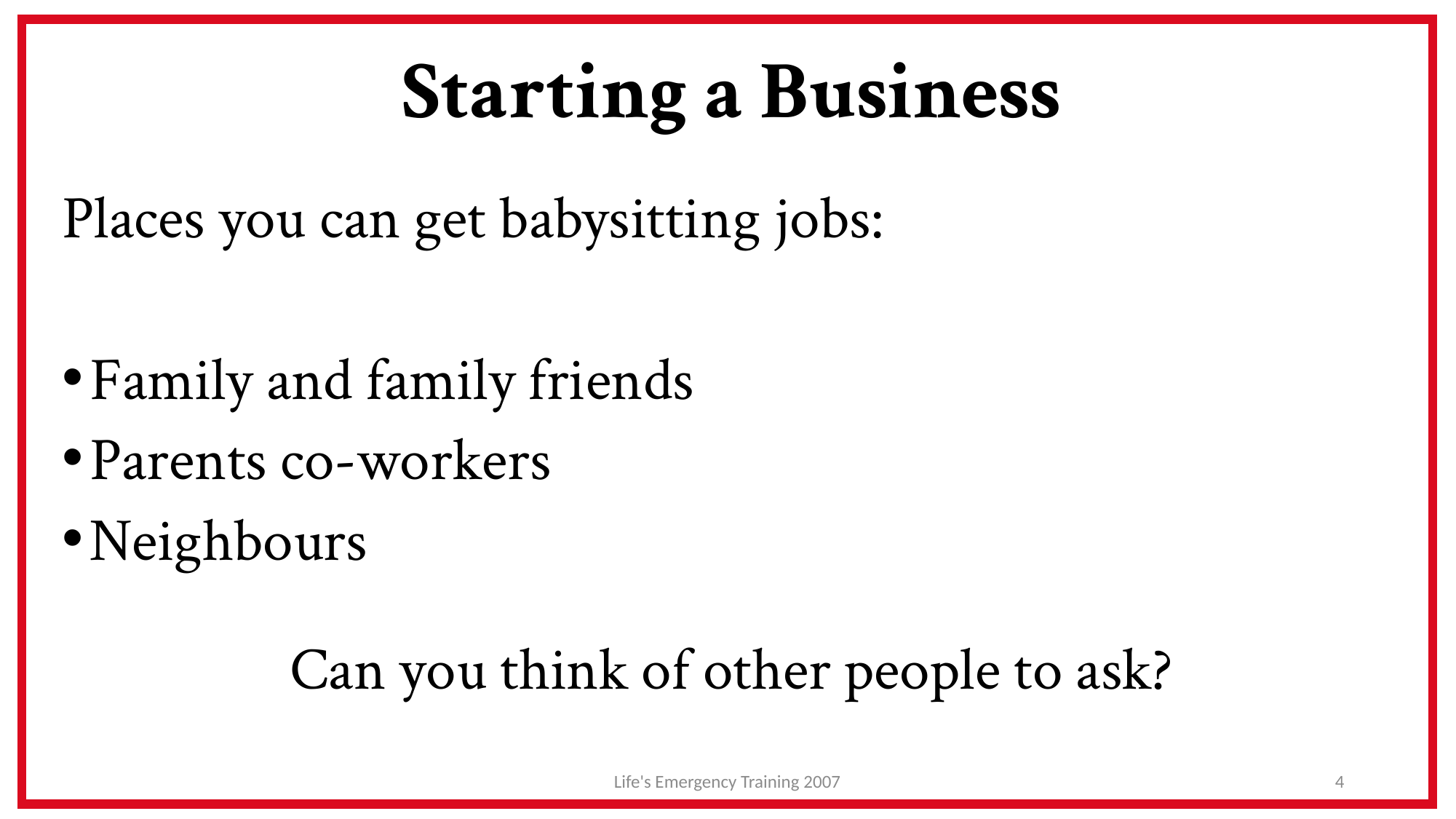

Starting a Business

Places you can get babysitting jobs:

Family and family friends
Parents co-workers
Neighbours

Can you think of other people to ask?
#
Life's Emergency Training 2007
4